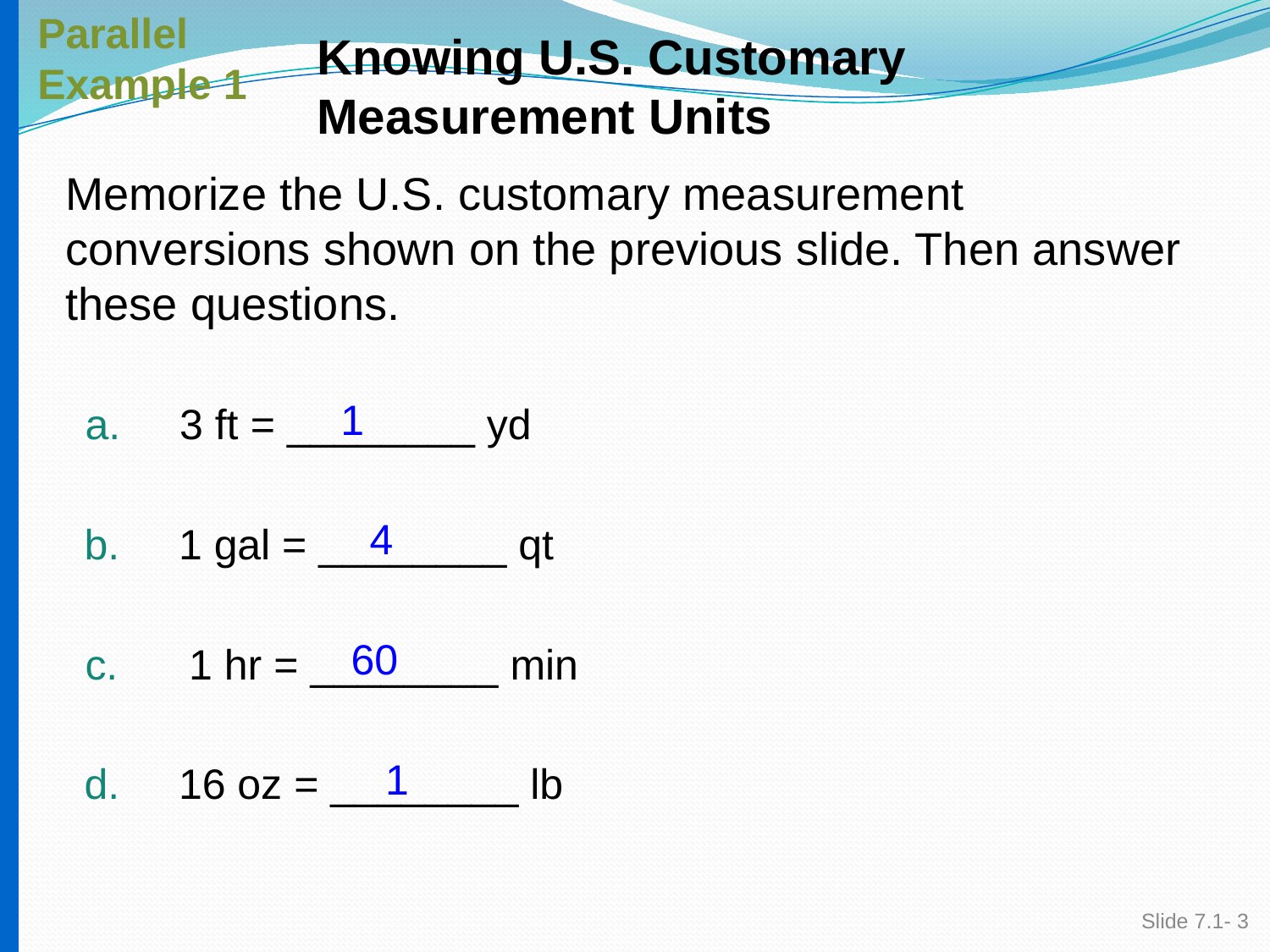

Parallel
Example 1
Knowing U.S. Customary Measurement Units
# Memorize the U.S. customary measurement conversions shown on the previous slide. Then answer these questions.
1
a.     3 ft = ________ yd
4
b.     1 gal = ________ qt
60
c.      1 hr = ________ min
1
d.     16 oz = ________ lb

Slide 7.1- 3